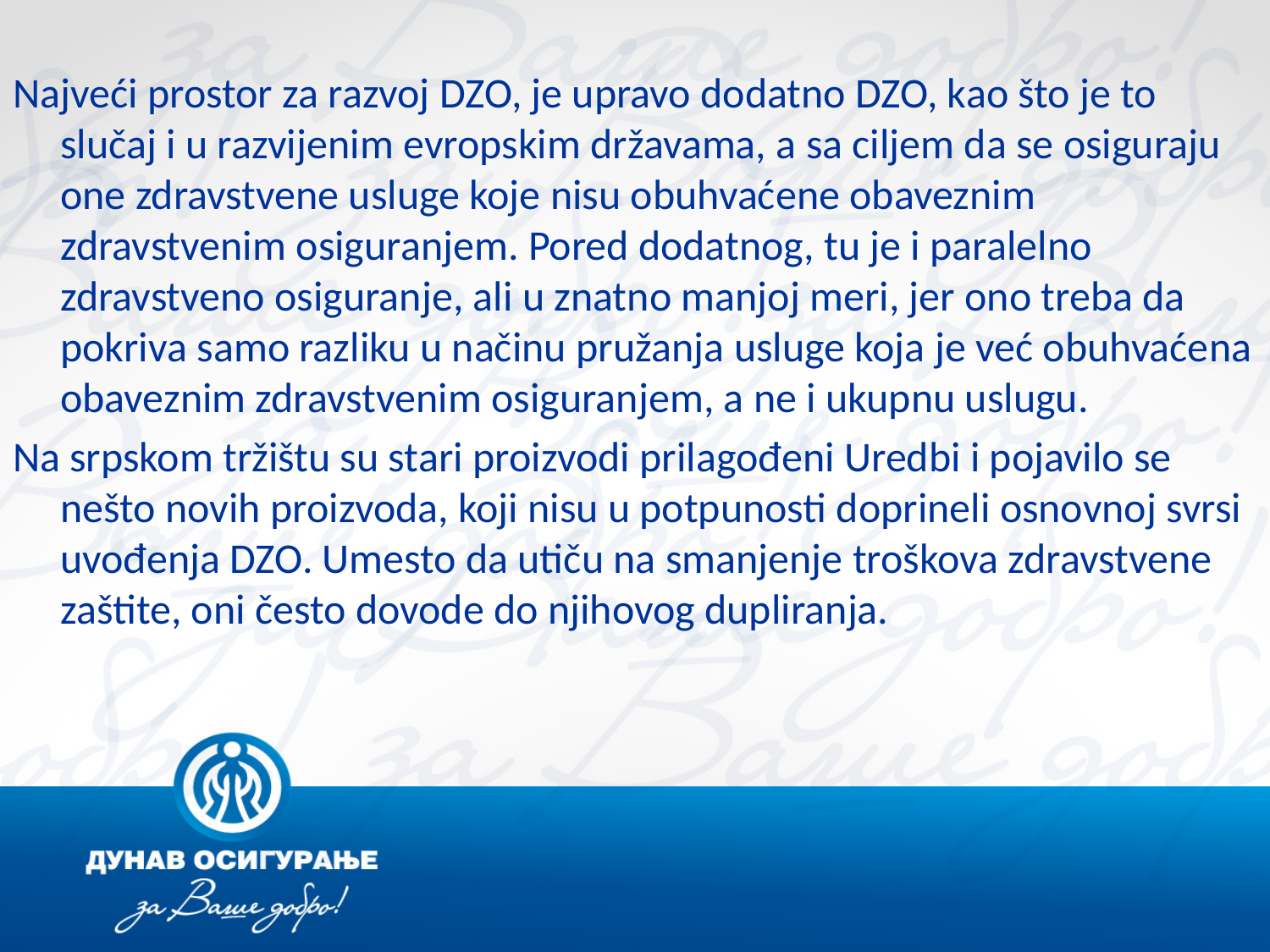

Najveći prostor za razvoj DZO, je upravo dodatno DZO, kao što je to slučaj i u razvijenim evropskim državama, a sa ciljem da se osiguraju one zdravstvene usluge koje nisu obuhvaćene obaveznim zdravstvenim osiguranjem. Pored dodatnog, tu je i paralelno zdravstveno osiguranje, ali u znatno manjoj meri, jer ono treba da pokriva samo razliku u načinu pružanja usluge koja je već obuhvaćena obaveznim zdravstvenim osiguranjem, a ne i ukupnu uslugu.
Na srpskom tržištu su stari proizvodi prilagođeni Uredbi i pojavilo se nešto novih proizvoda, koji nisu u potpunosti doprineli osnovnoj svrsi uvođenja DZO. Umesto da utiču na smanjenje troškova zdravstvene zaštite, oni često dovode do njihovog dupliranja.